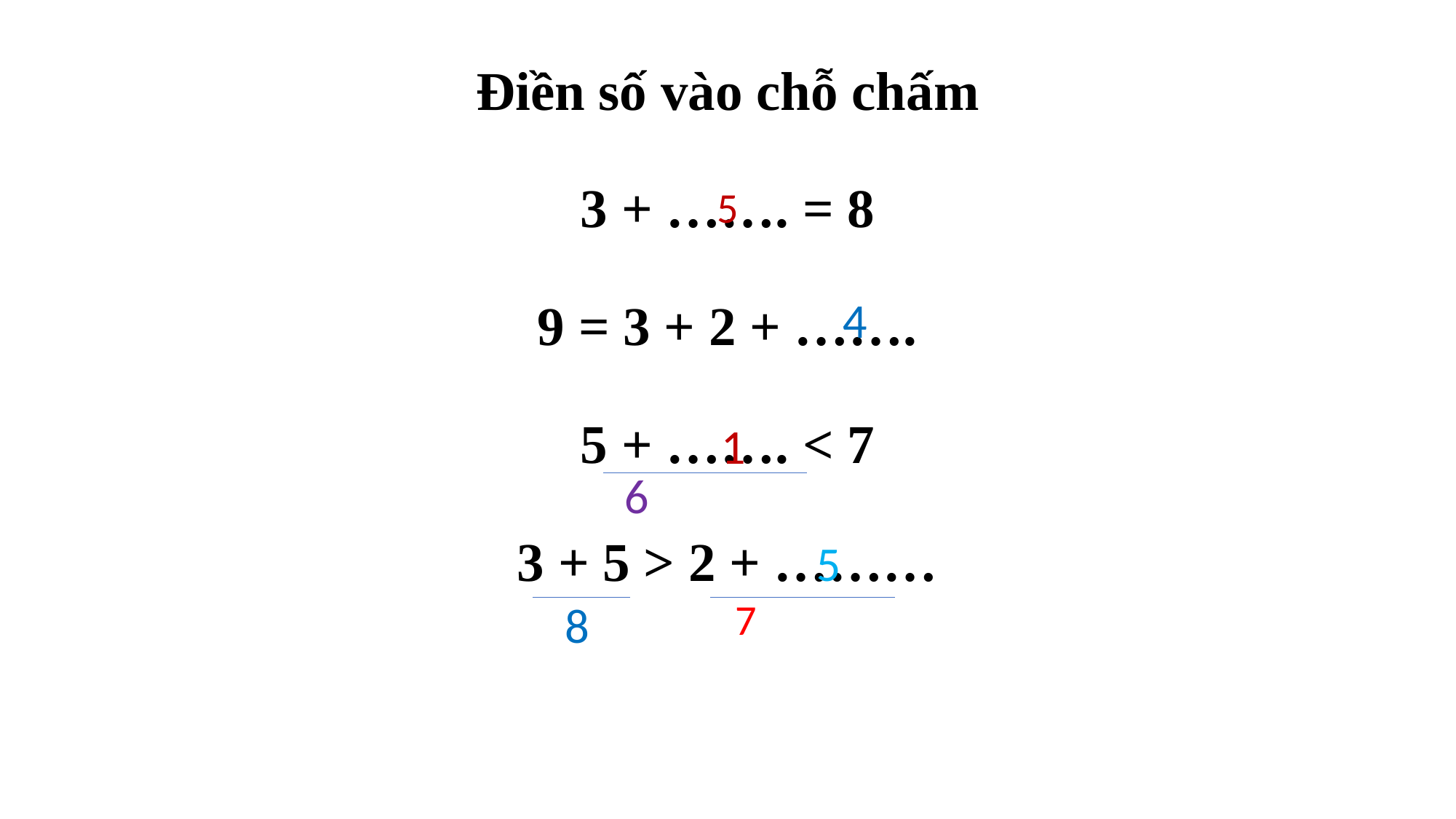

# Điền số vào chỗ chấm 3 + ……. = 8 9 = 3 + 2 + ……. 5 + ……. < 7 3 + 5 > 2 + ………
5
4
1
6
5

7
8